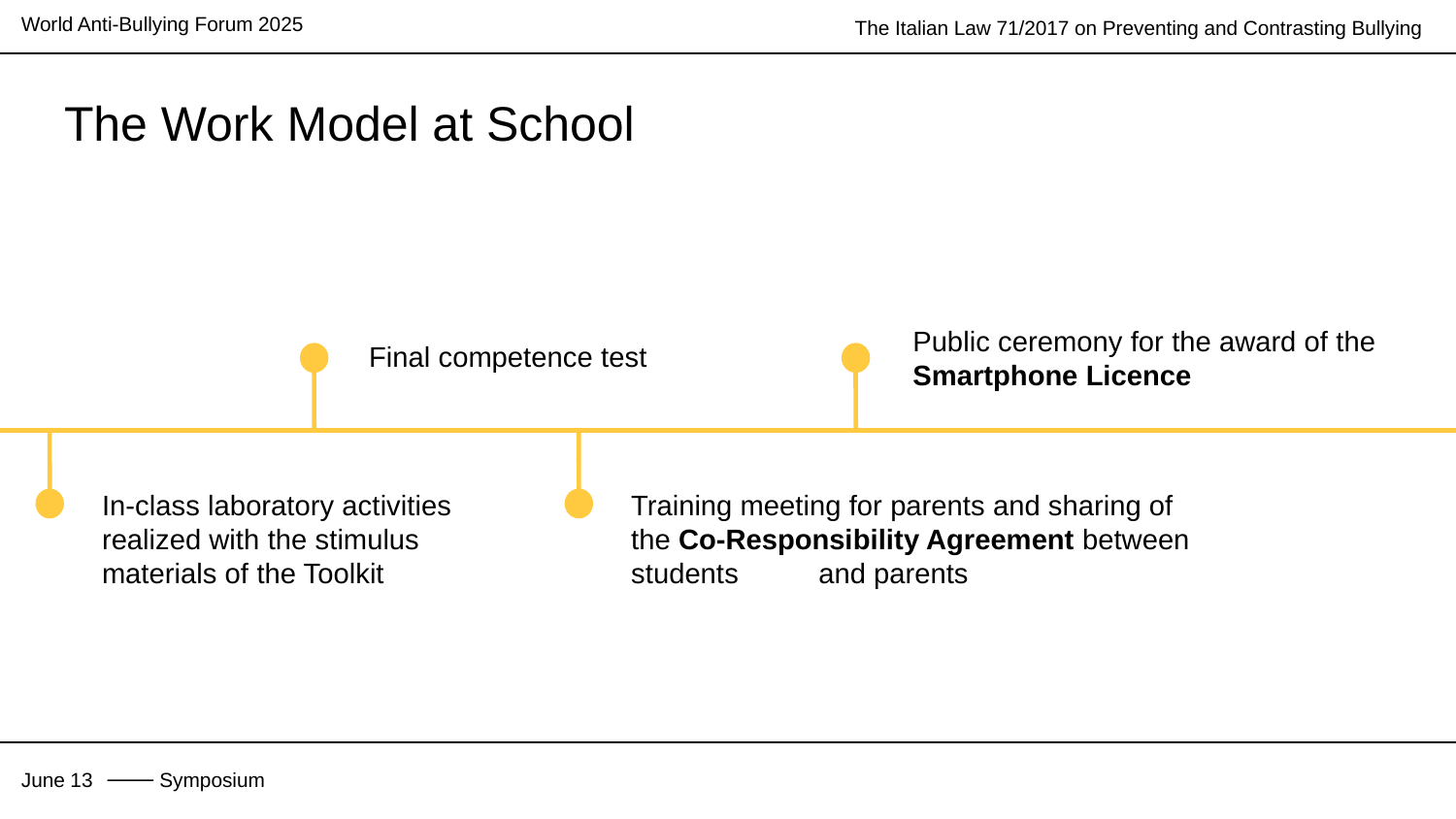

# The Work Model at School
Public ceremony for the award of the Smartphone Licence
Final competence test

In-class laboratory activities realized with the stimulus materials of the Toolkit
Training meeting for parents and sharing of the Co-Responsibility Agreement between students          and parents